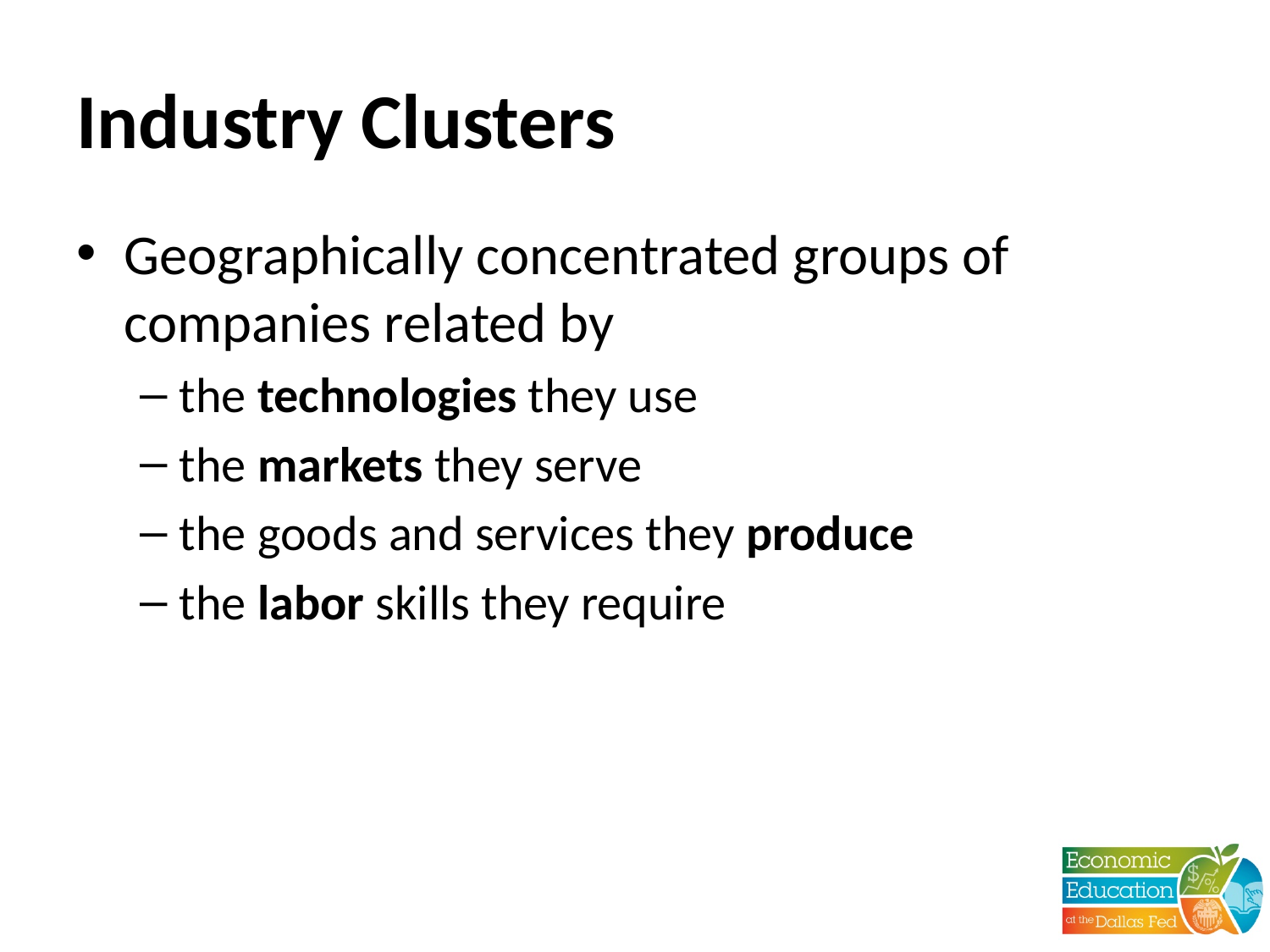

# Industry Clusters
Geographically concentrated groups of companies related by
the technologies they use
the markets they serve
the goods and services they produce
the labor skills they require